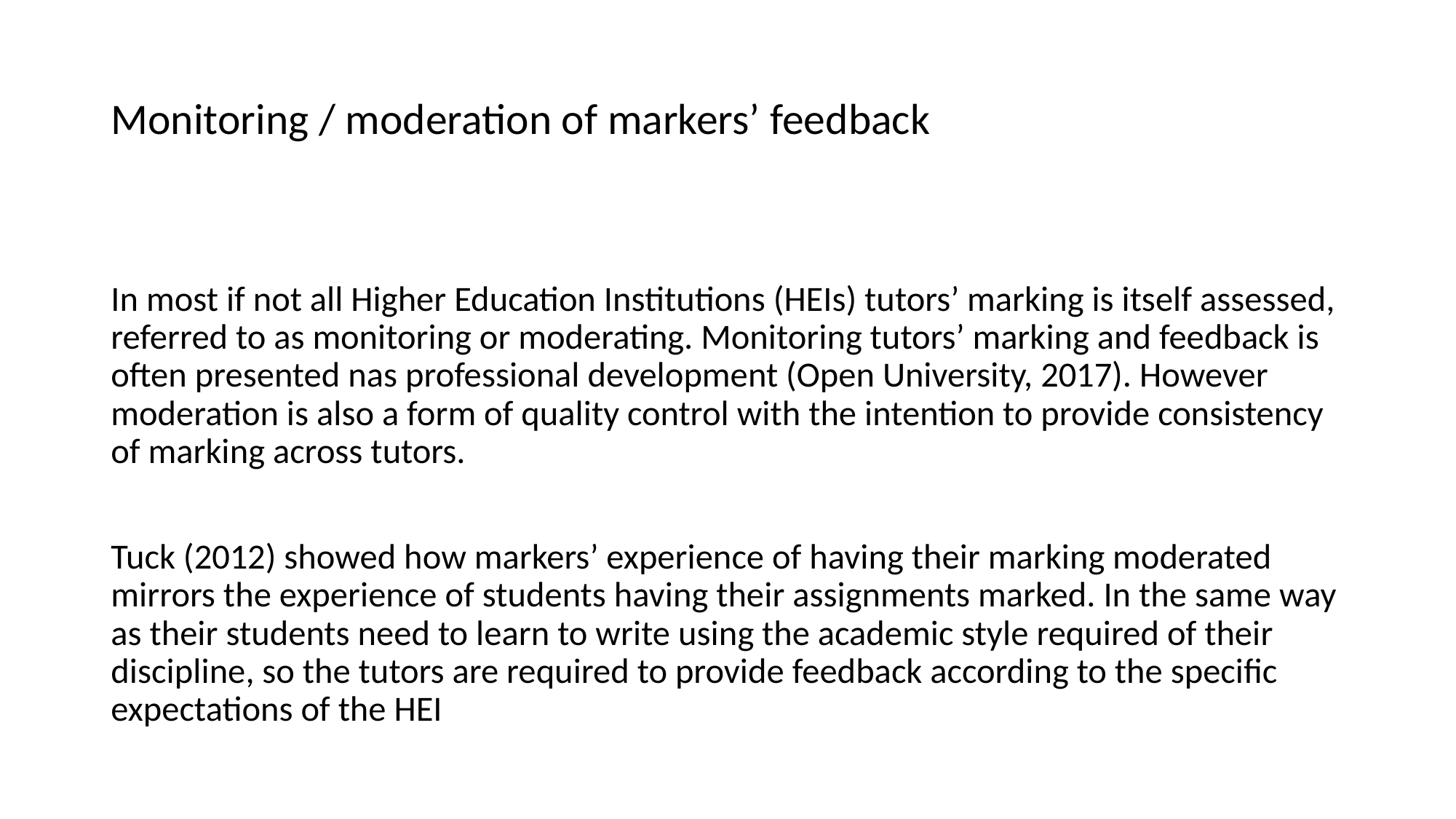

# Monitoring / moderation of markers’ feedback

In most if not all Higher Education Institutions (HEIs) tutors’ marking is itself assessed, referred to as monitoring or moderating. Monitoring tutors’ marking and feedback is often presented nas professional development (Open University, 2017). However moderation is also a form of quality control with the intention to provide consistency of marking across tutors.

Tuck (2012) showed how markers’ experience of having their marking moderated mirrors the experience of students having their assignments marked. In the same way as their students need to learn to write using the academic style required of their discipline, so the tutors are required to provide feedback according to the specific expectations of the HEI